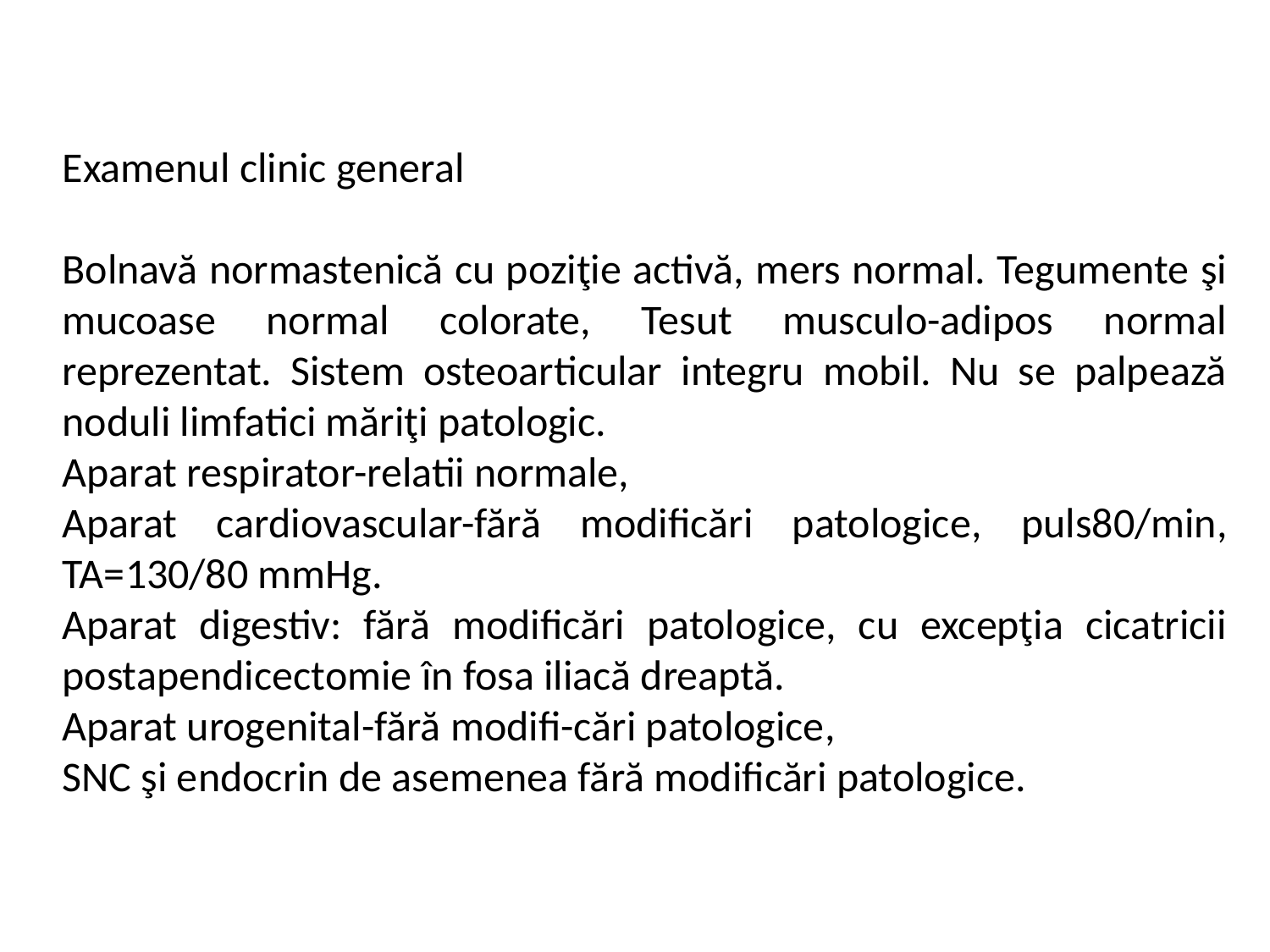

Examenul clinic general

Bolnavă normastenică cu poziţie activă, mers normal. Tegumente şi mucoase normal colorate, Tesut musculo-adipos normal reprezentat. Sistem osteoarticular integru mobil. Nu se palpează noduli limfatici măriţi patologic.
Aparat respirator-relatii normale,
Aparat cardiovascular-fără modificări patologice, puls80/min, TA=130/80 mmHg.
Aparat digestiv: fără modificări patologice, cu excepţia cicatricii postapendicectomie în fosa iliacă dreaptă.
Aparat urogenital-fără modifi-cări patologice,
SNC şi endocrin de asemenea fără modificări patologice.